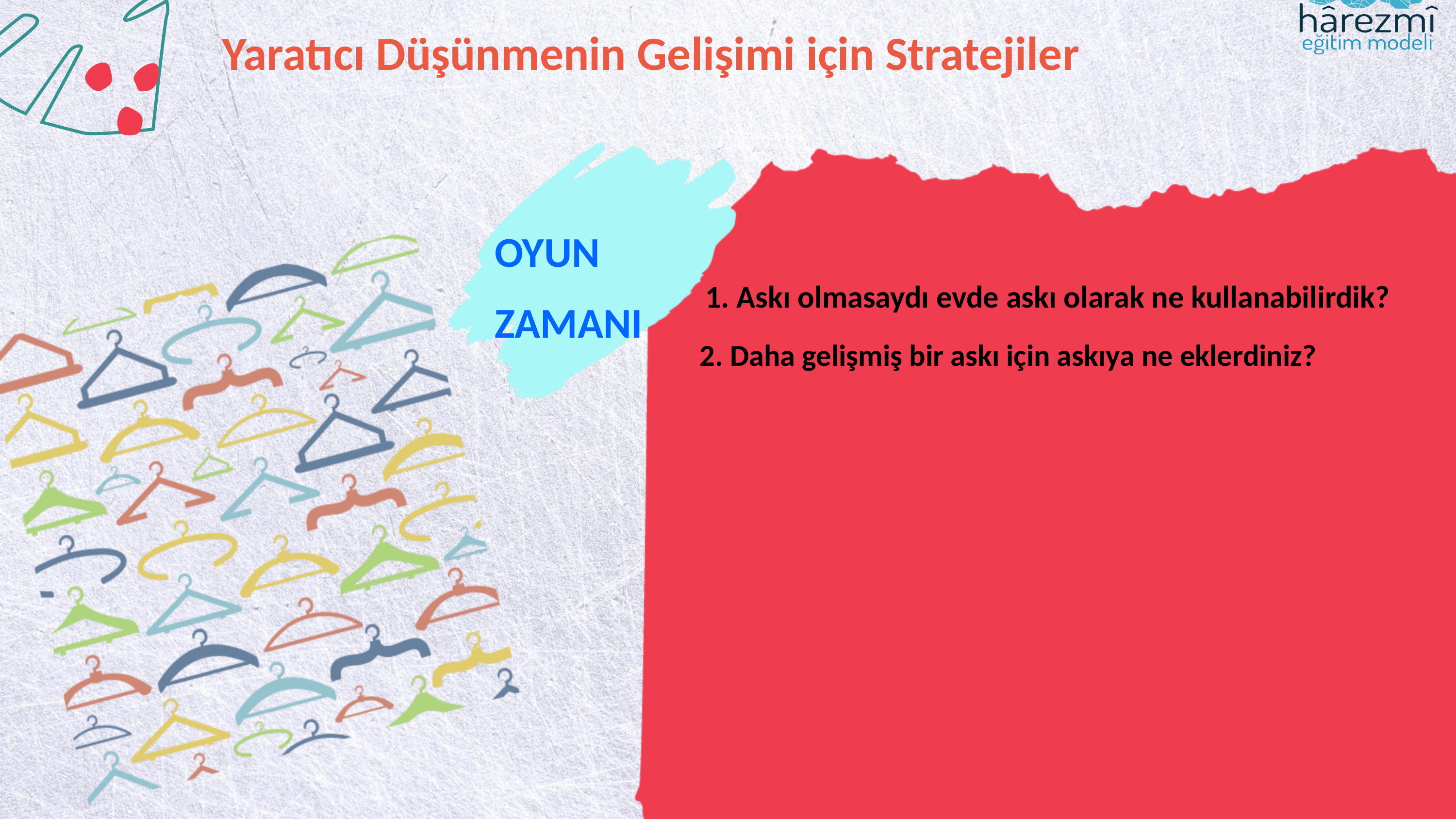

Yaratıcı Düşünmenin Gelişimi için Stratejiler

OYUN ZAMANI
1. Askı olmasaydı evde askı olarak ne kullanabilirdik?
2. Daha gelişmiş bir askı için askıya ne eklerdiniz?
Kaynak: Yaratıcı Ve Farklı Düşünmeye Giden Yol Scamper. Vesile Yıldız Demirtaş. Eğiten Kitap